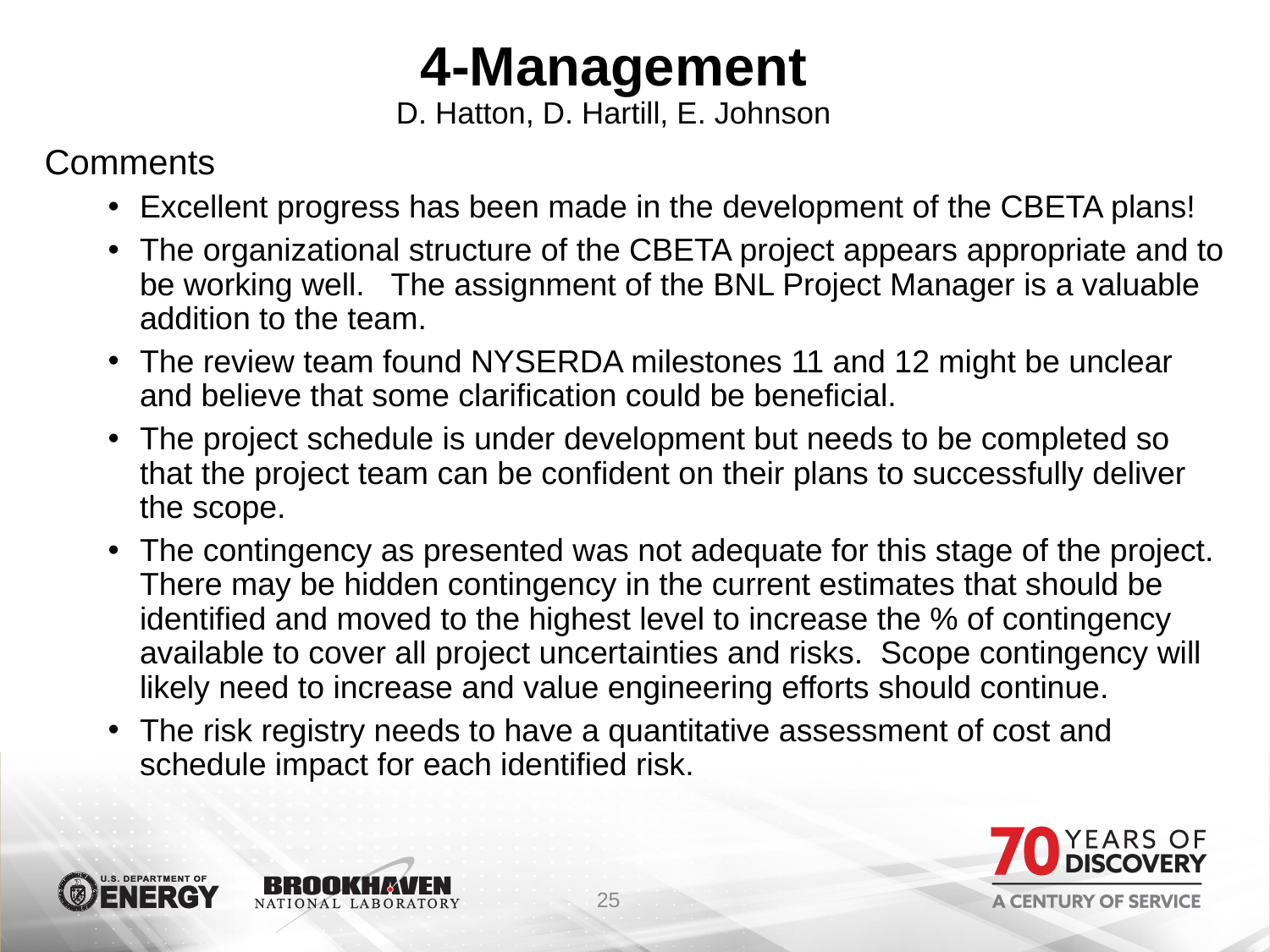

# 4-Management D. Hatton, D. Hartill, E. Johnson
Comments
Excellent progress has been made in the development of the CBETA plans!
The organizational structure of the CBETA project appears appropriate and to be working well.   The assignment of the BNL Project Manager is a valuable addition to the team.
The review team found NYSERDA milestones 11 and 12 might be unclear and believe that some clarification could be beneficial.
The project schedule is under development but needs to be completed so that the project team can be confident on their plans to successfully deliver the scope.
The contingency as presented was not adequate for this stage of the project.  There may be hidden contingency in the current estimates that should be identified and moved to the highest level to increase the % of contingency available to cover all project uncertainties and risks.  Scope contingency will likely need to increase and value engineering efforts should continue.
The risk registry needs to have a quantitative assessment of cost and schedule impact for each identified risk.

25